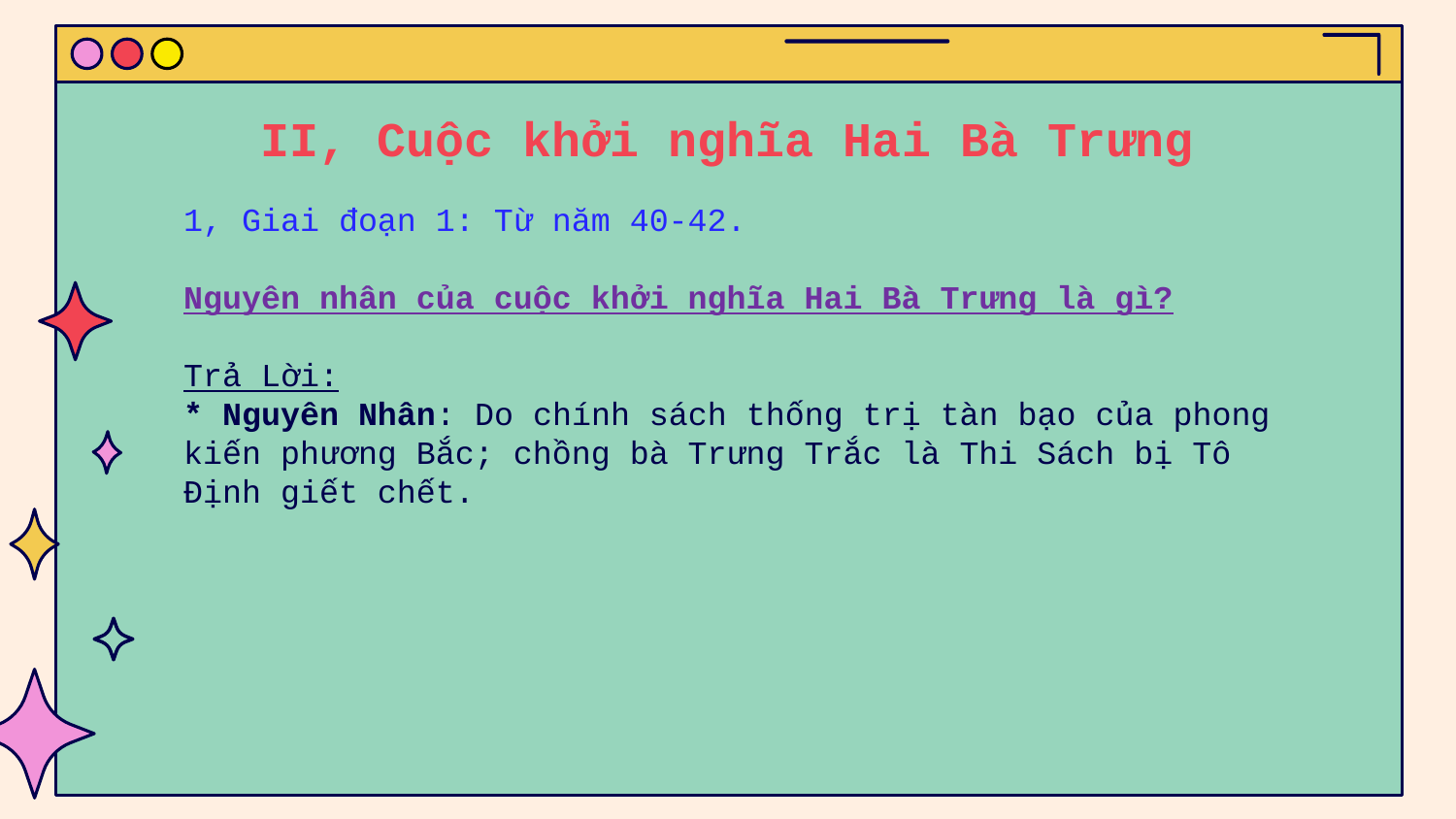

# II, Cuộc khởi nghĩa Hai Bà Trưng
1, Giai đoạn 1: Từ năm 40-42.

Nguyên nhân của cuộc khởi nghĩa Hai Bà Trưng là gì?

Trả Lời:
* Nguyên Nhân: Do chính sách thống trị tàn bạo của phong kiến phương Bắc; chồng bà Trưng Trắc là Thi Sách bị Tô Định giết chết.